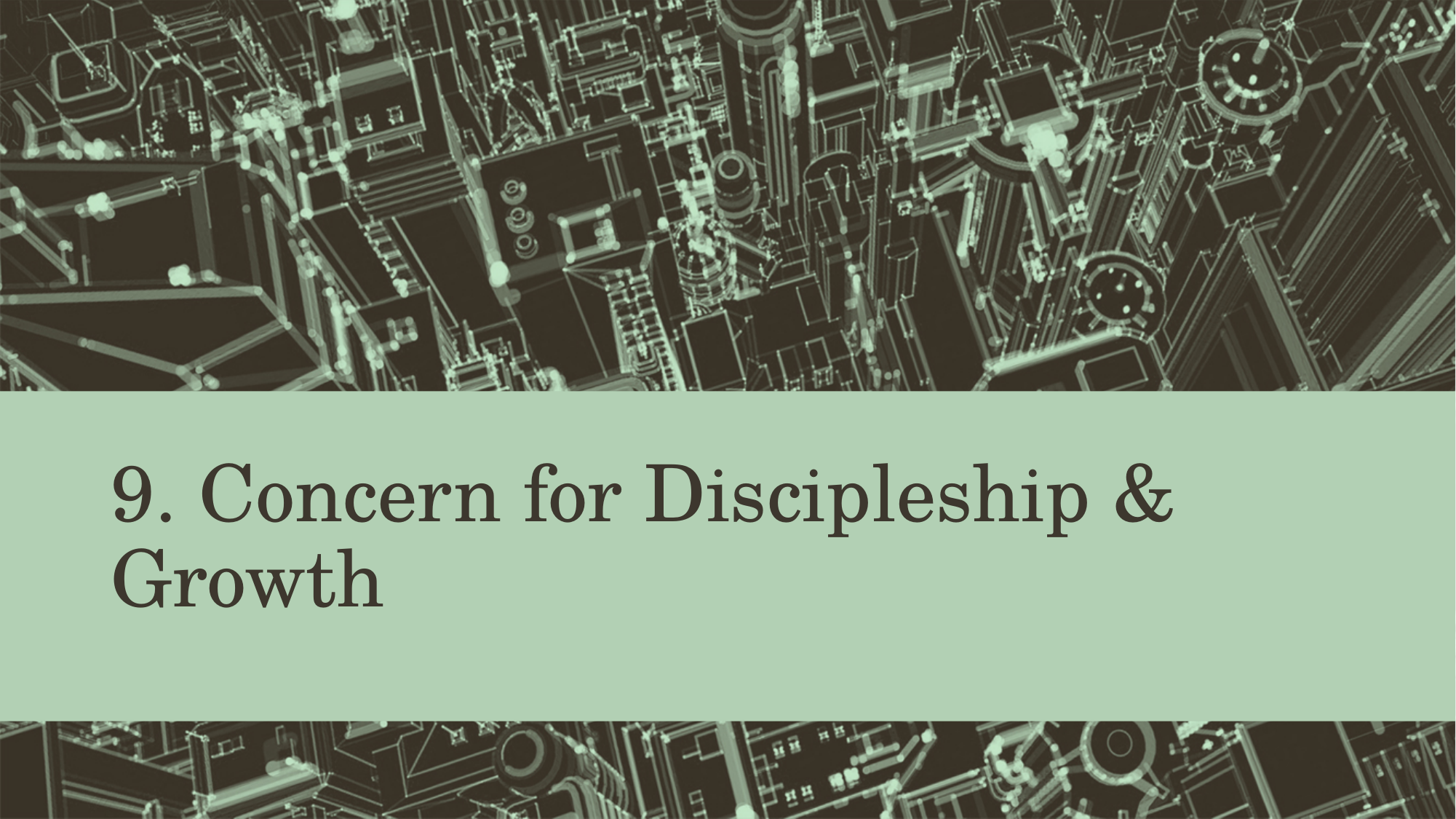

# 9. Concern for Discipleship & Growth